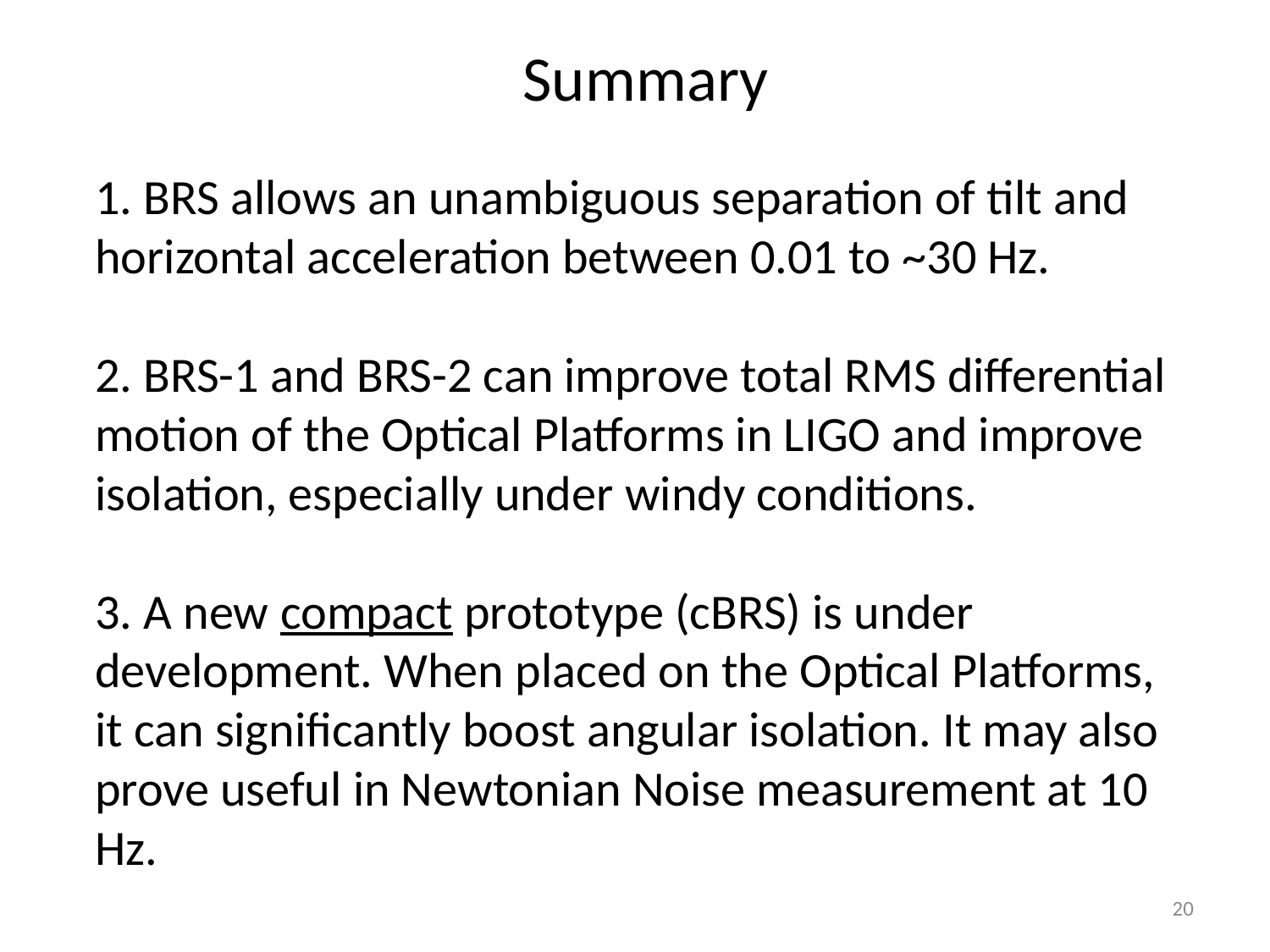

Summary
1. BRS allows an unambiguous separation of tilt and horizontal acceleration between 0.01 to ~30 Hz.

2. BRS-1 and BRS-2 can improve total RMS differential motion of the Optical Platforms in LIGO and improve isolation, especially under windy conditions.

3. A new compact prototype (cBRS) is under development. When placed on the Optical Platforms, it can significantly boost angular isolation. It may also prove useful in Newtonian Noise measurement at 10 Hz.
20